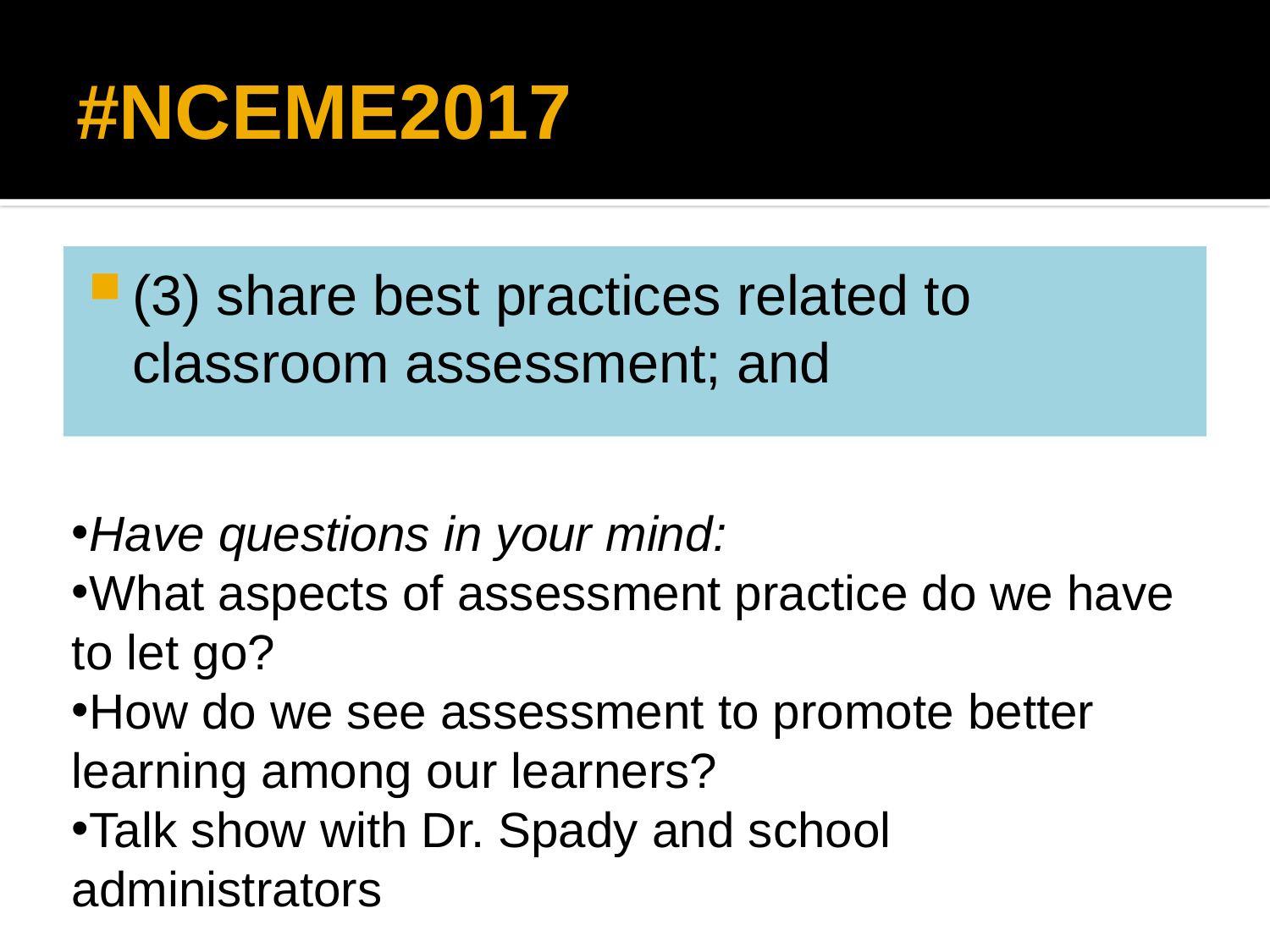

# #NCEME2017
(3) share best practices related to classroom assessment; and

Have questions in your mind:
What aspects of assessment practice do we have to let go?
How do we see assessment to promote better learning among our learners?
Talk show with Dr. Spady and school administrators